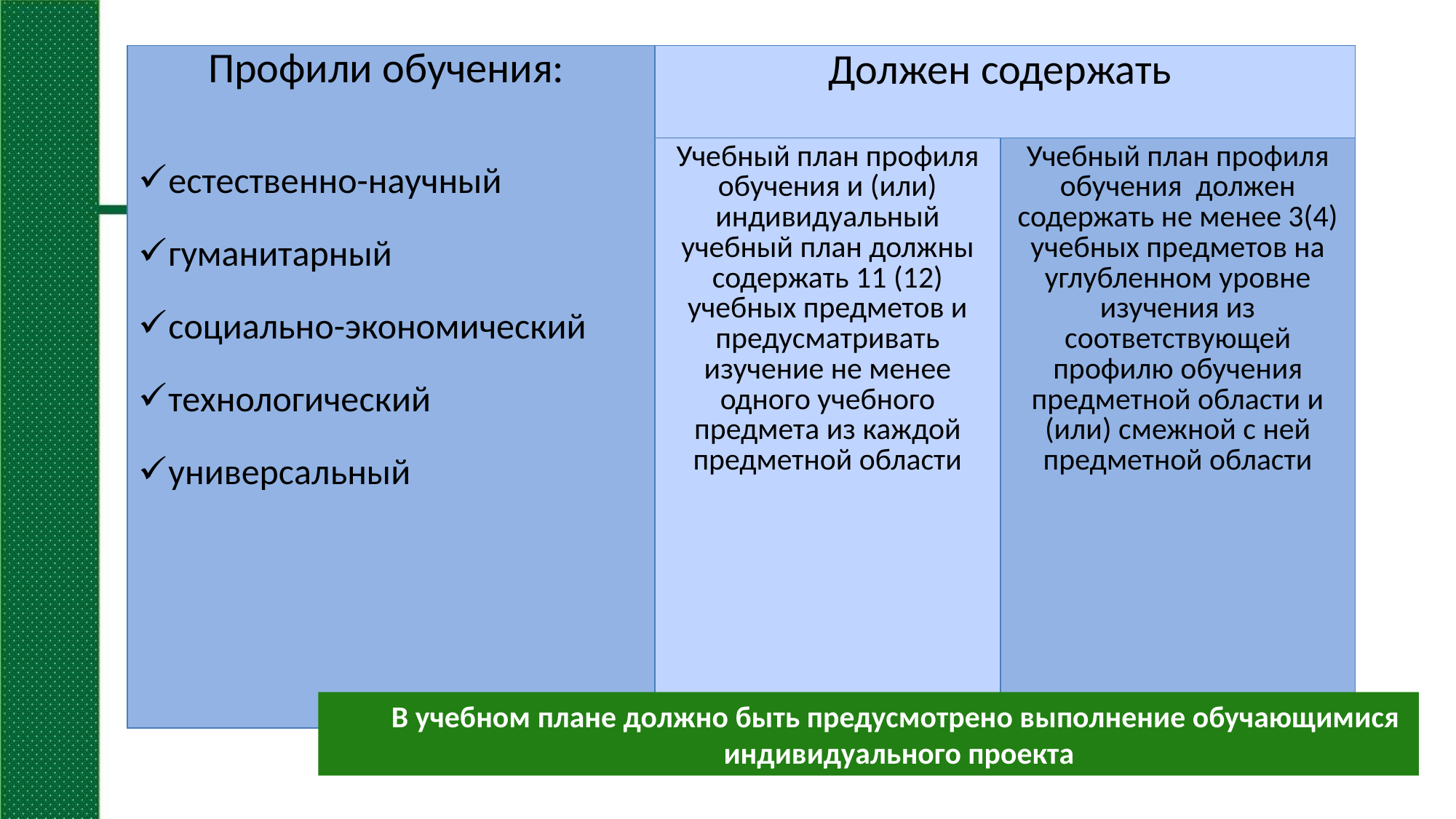

| Профили обучения: естественно-научный гуманитарный социально-экономический технологический универсальный | Должен содержать |  |
| --- | --- | --- |
|  | Учебный план профиля обучения и (или) индивидуальный учебный план должны содержать 11 (12) учебных предметов и предусматривать изучение не менее одного учебного предмета из каждой предметной области | Учебный план профиля обучения должен содержать не менее 3(4) учебных предметов на углубленном уровне изучения из соответствующей профилю обучения предметной области и (или) смежной с ней предметной области |
В учебном плане должно быть предусмотрено выполнение обучающимися
 индивидуального проекта